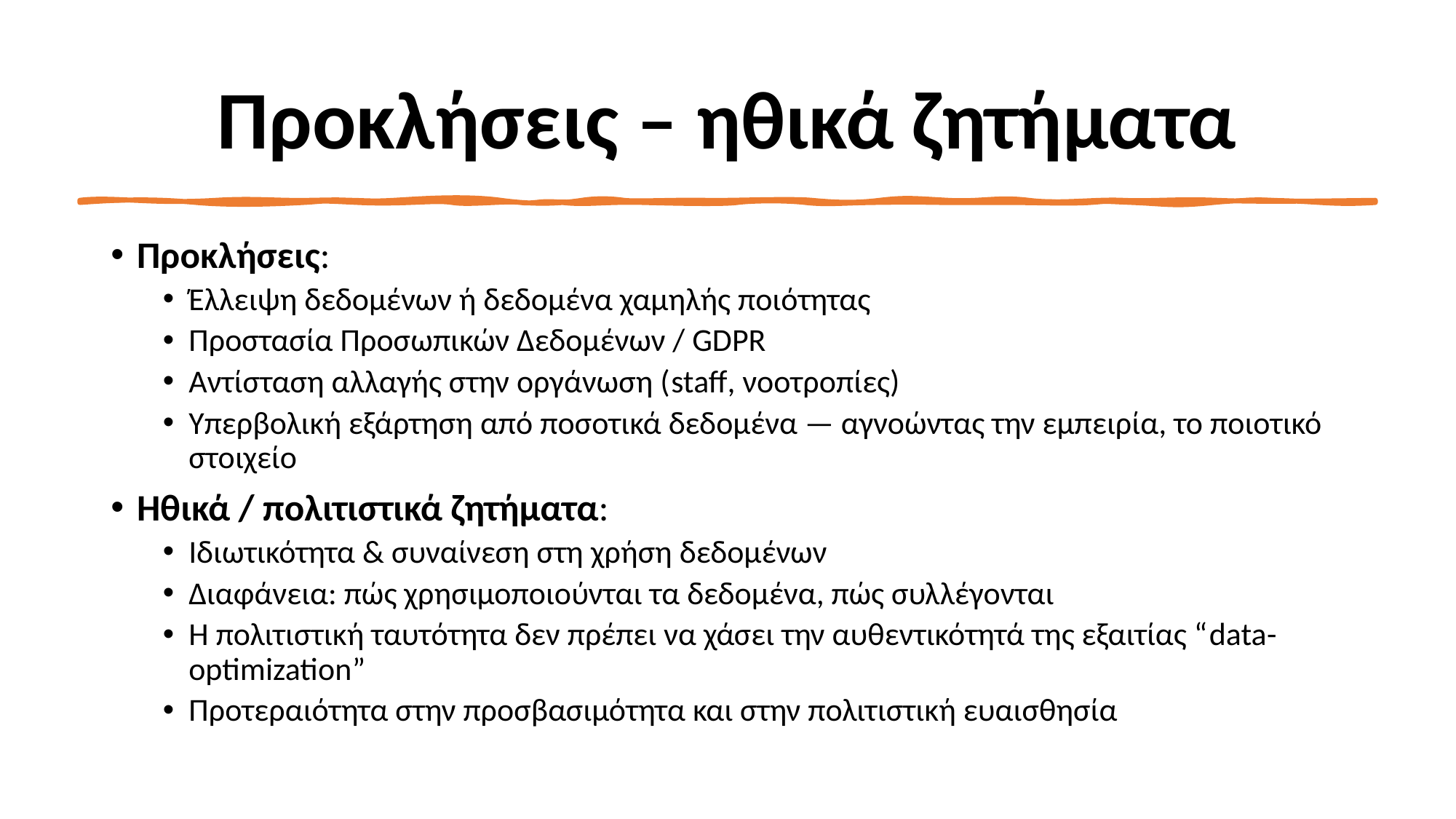

# Προκλήσεις – ηθικά ζητήματα

Προκλήσεις:
Έλλειψη δεδομένων ή δεδομένα χαμηλής ποιότητας
Προστασία Προσωπικών Δεδομένων / GDPR
Αντίσταση αλλαγής στην οργάνωση (staff, νοοτροπίες)
Υπερβολική εξάρτηση από ποσοτικά δεδομένα — αγνοώντας την εμπειρία, το ποιοτικό στοιχείο
Ηθικά / πολιτιστικά ζητήματα:
Ιδιωτικότητα & συναίνεση στη χρήση δεδομένων
Διαφάνεια: πώς χρησιμοποιούνται τα δεδομένα, πώς συλλέγονται
Η πολιτιστική ταυτότητα δεν πρέπει να χάσει την αυθεντικότητά της εξαιτίας “data-optimization”
Προτεραιότητα στην προσβασιμότητα και στην πολιτιστική ευαισθησία